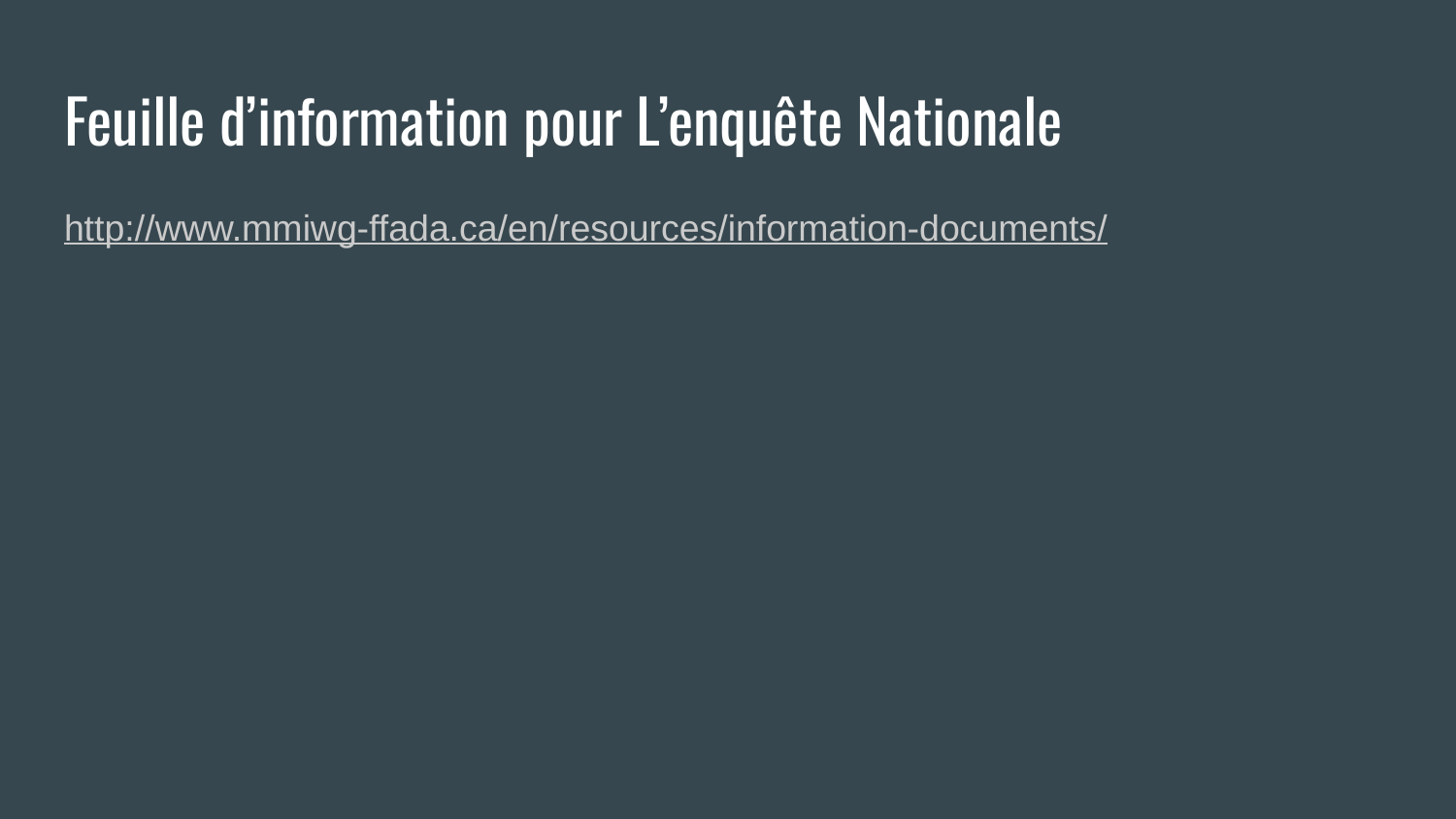

# Feuille d’information pour L’enquête Nationale
http://www.mmiwg-ffada.ca/en/resources/information-documents/